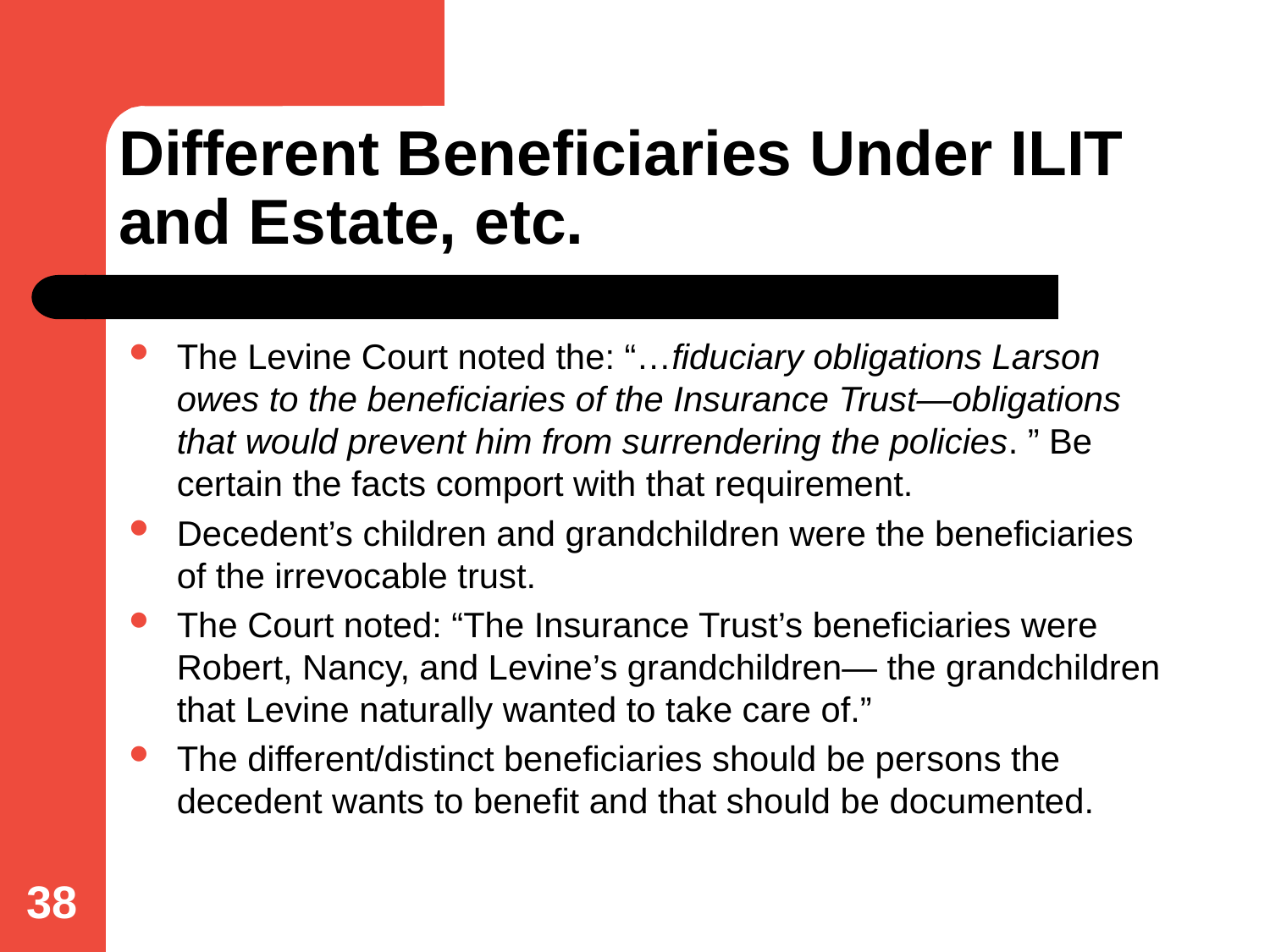

# Different Beneficiaries Under ILIT and Estate, etc.
The Levine Court noted the: “…fiduciary obligations Larson owes to the beneficiaries of the Insurance Trust—obligations that would prevent him from surrendering the policies. ” Be certain the facts comport with that requirement.
Decedent’s children and grandchildren were the beneficiaries of the irrevocable trust.
The Court noted: “The Insurance Trust’s beneficiaries were Robert, Nancy, and Levine’s grandchildren— the grandchildren that Levine naturally wanted to take care of.”
The different/distinct beneficiaries should be persons the decedent wants to benefit and that should be documented.
38